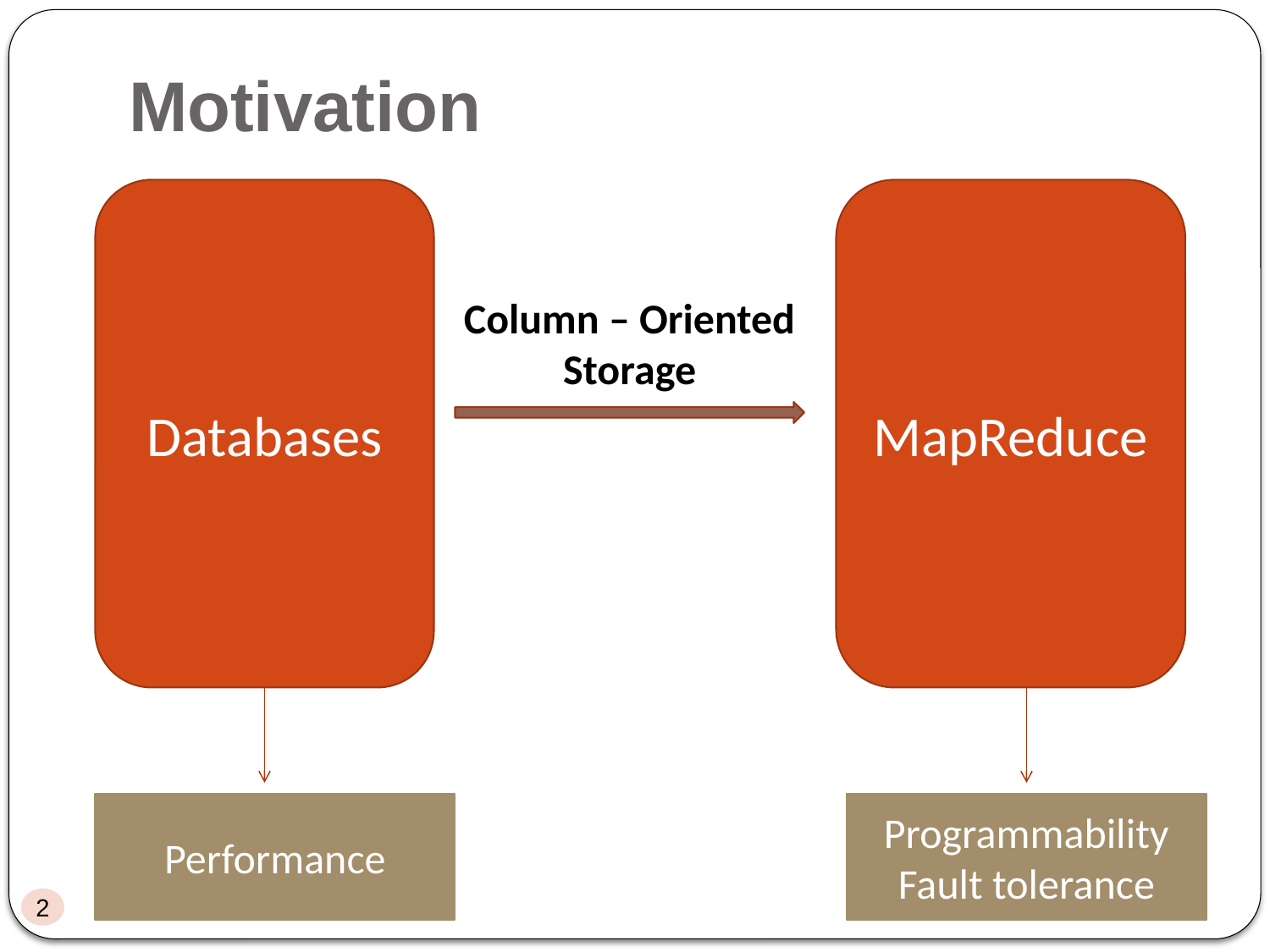

# Motivation
Databases
MapReduce
Column – Oriented
Storage

Performance
Programmability
Fault tolerance
2